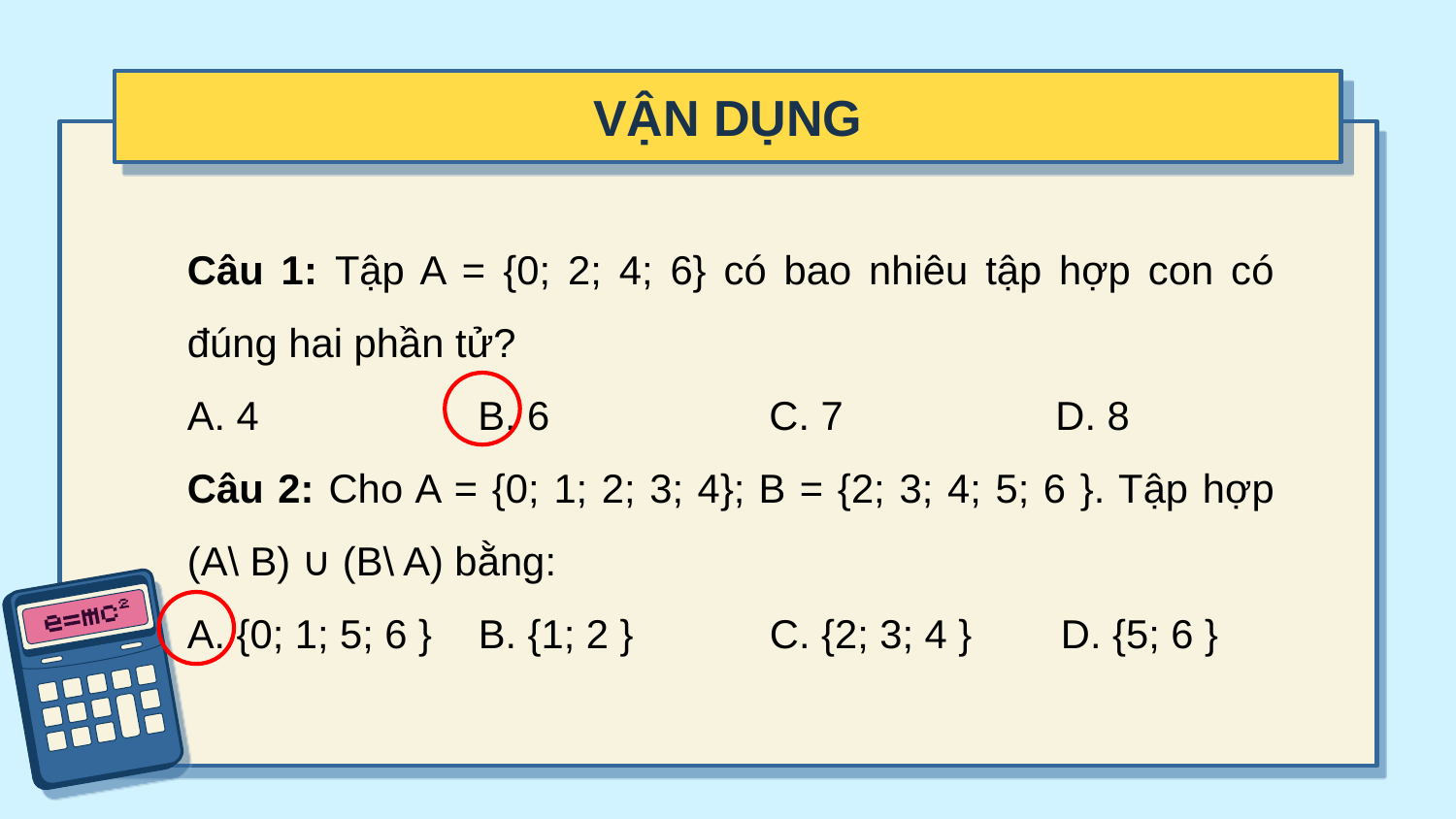

# VẬN DỤNG
Câu 1: Tập A = {0;⁡ 2;⁡ 4;⁡ 6} có bao nhiêu tập hợp con có đúng hai phần tử?
A. 4	             B. 6	             C. 7                   D. 8
Câu 2: Cho A = {0;⁡ 1;⁡ 2;⁡ 3;⁡ 4}; B = {2;⁡ 3; ⁡4; ⁡5;⁡ 6 }. Tập hợp (A\ B) ∪ (B\ A) bằng:
A. {0;⁡ 1; ⁡5; ⁡6 }	B. {1;⁡ 2 }	C. {2;⁡ 3;⁡ 4 }	D. {5; ⁡6 }